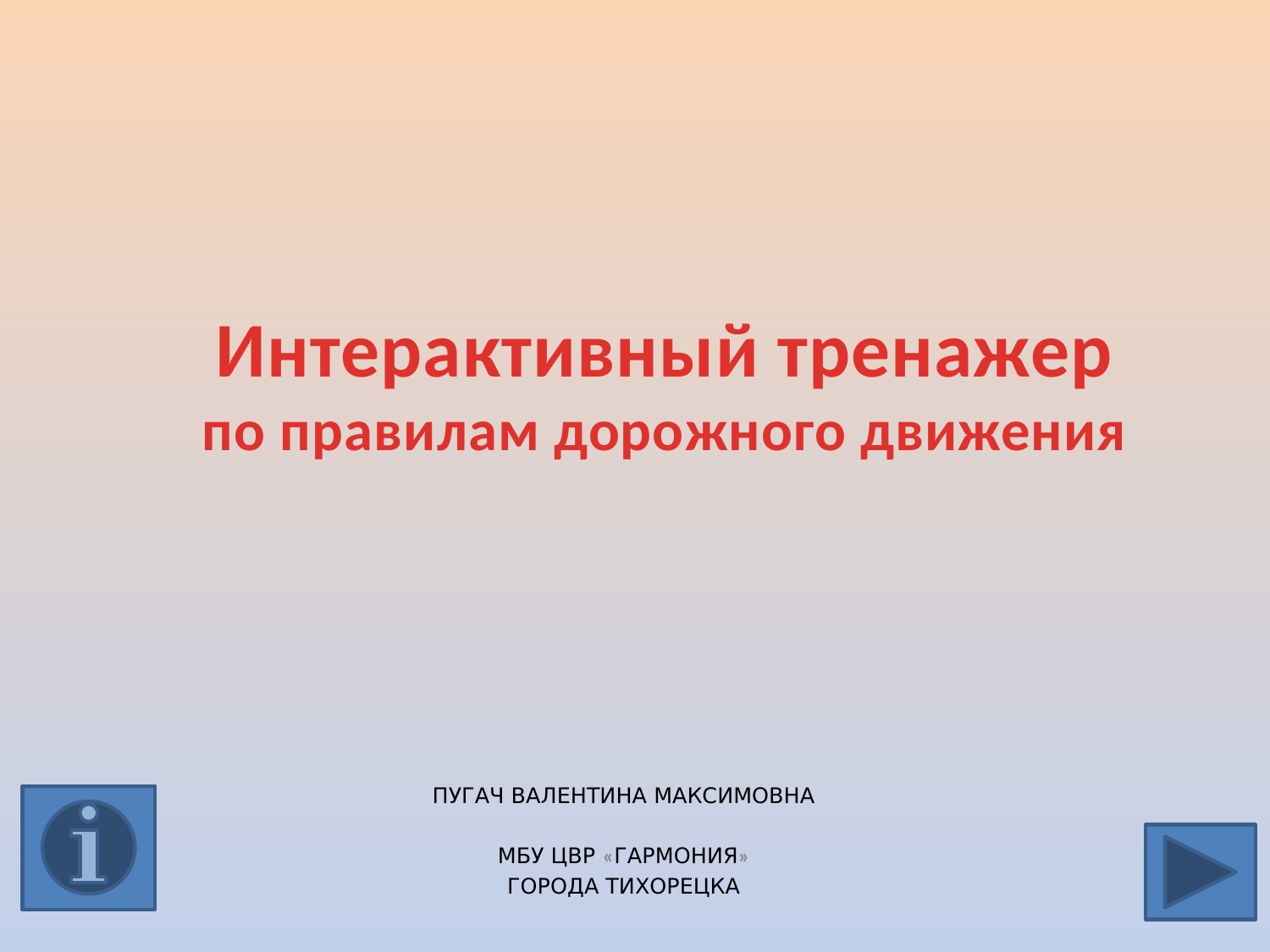

Интерактивный тренажер
по правилам дорожного движения
#
Пугач Валентина Максимовна

МбУ ЦВР «Гармония»
города тихорецка